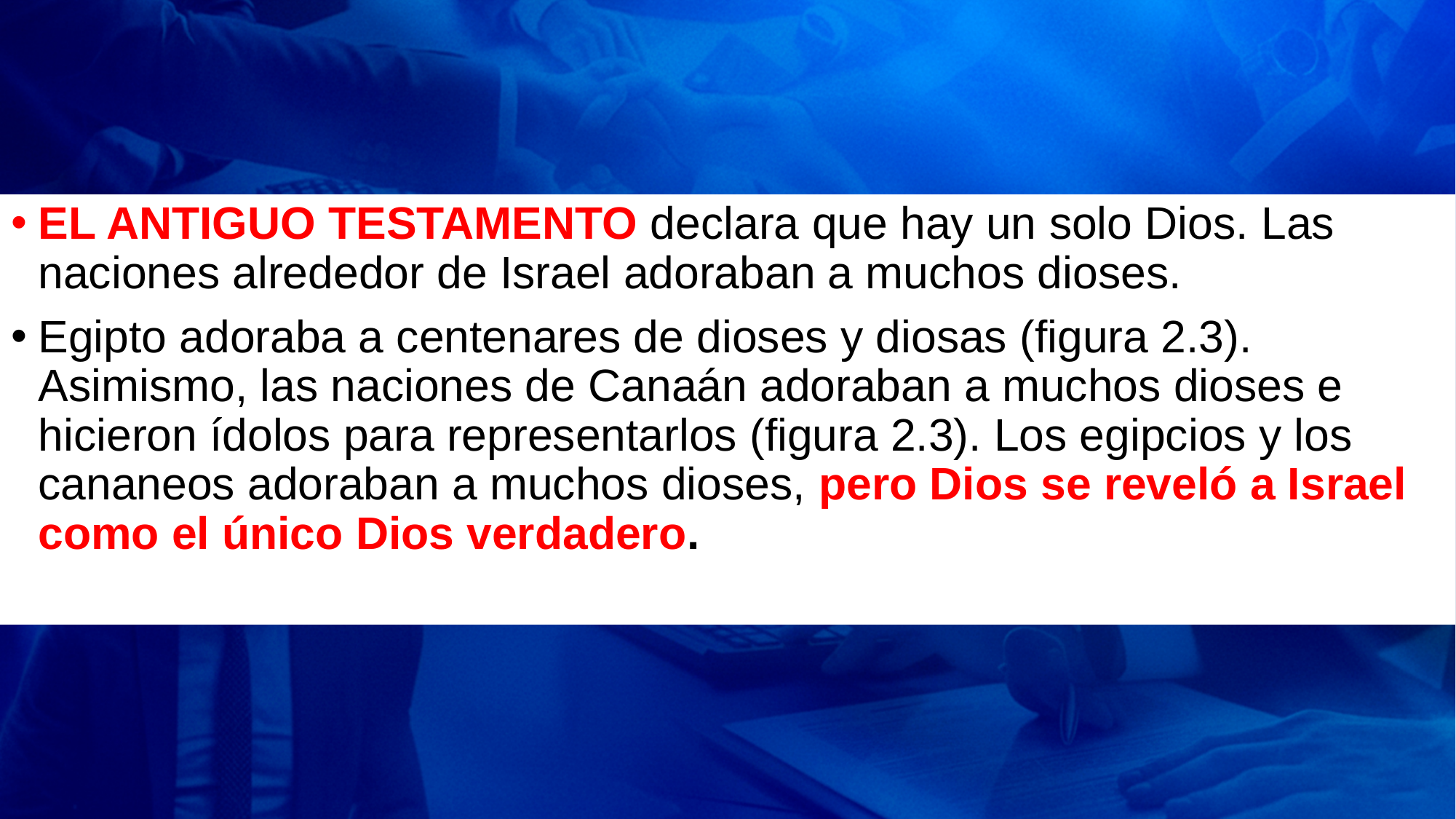

EL ANTIGUO TESTAMENTO declara que hay un solo Dios. Las naciones alrededor de Israel adoraban a muchos dioses.
Egipto adoraba a centenares de dioses y diosas (figura 2.3). Asimismo, las naciones de Canaán adoraban a muchos dioses e hicieron ídolos para representarlos (figura 2.3). Los egipcios y los cananeos adoraban a muchos dioses, pero Dios se reveló a Israel como el único Dios verdadero.